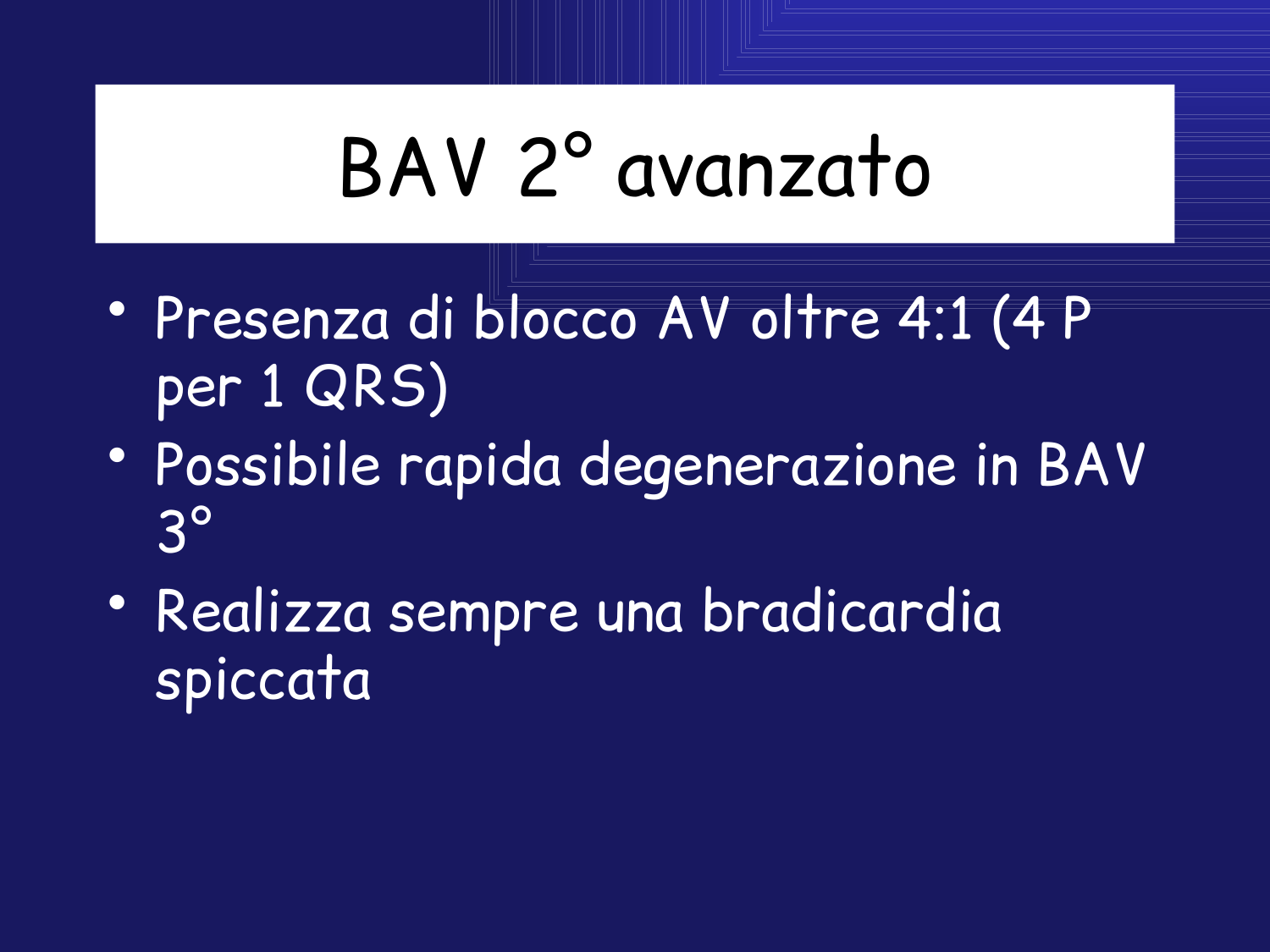

# BAV 2° avanzato
Presenza di blocco AV oltre 4:1 (4 P per 1 QRS)
Possibile rapida degenerazione in BAV 3°
Realizza sempre una bradicardia spiccata